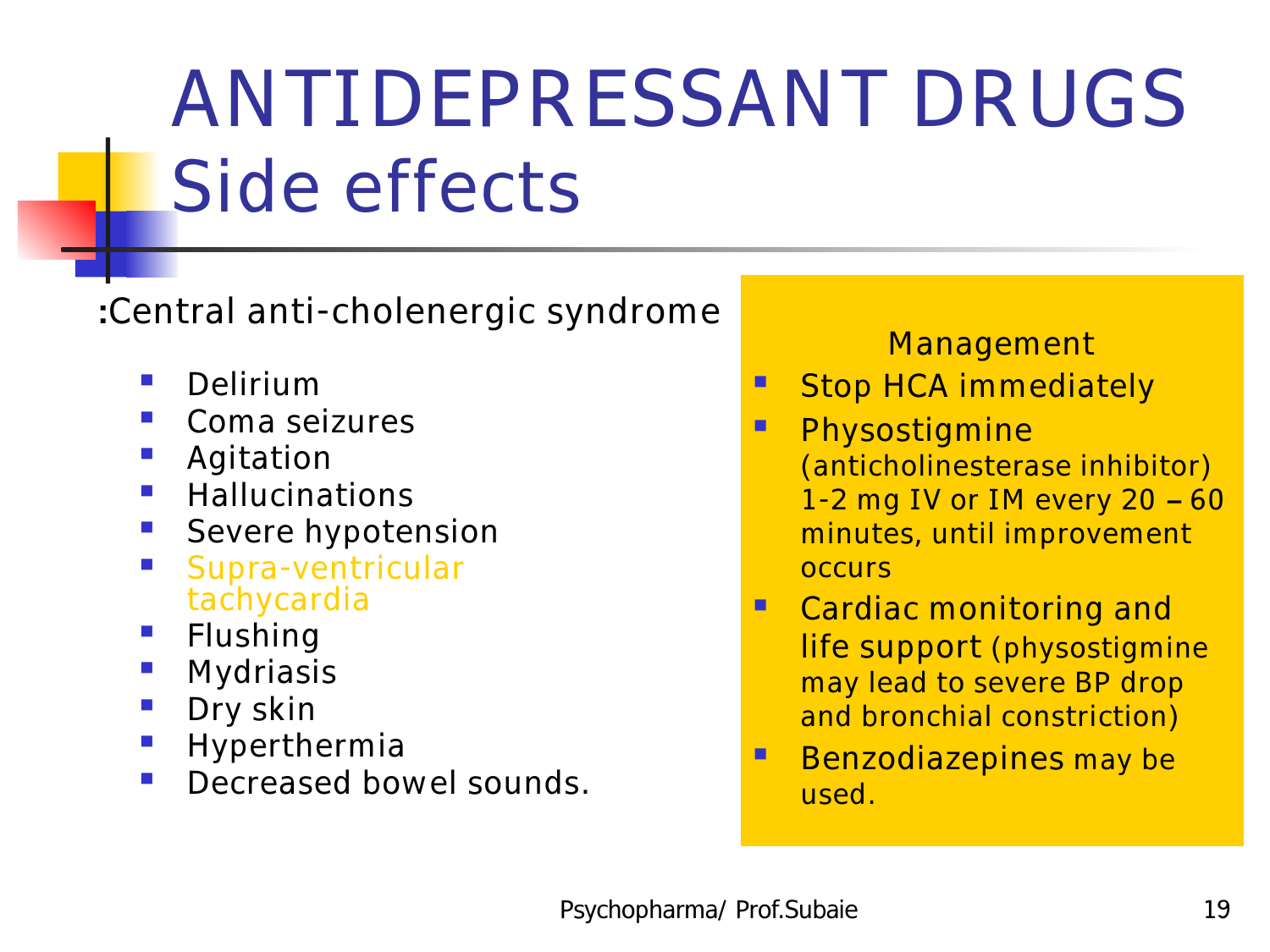

# ANTIDEPRESSANT DRUGS Side effects

Management
Stop HCA immediately
Physostigmine (anticholinesterase inhibitor) 1-2 mg IV or IM every 20 – 60 minutes, until improvement occurs
Cardiac monitoring and life support (physostigmine may lead to severe BP drop and bronchial constriction)
Benzodiazepines may be used.

Central anti-cholenergic syndrome:
Delirium
Coma seizures
Agitation
Hallucinations
Severe hypotension
Supra-ventricular tachycardia
Flushing
Mydriasis
Dry skin
Hyperthermia
Decreased bowel sounds.
Psychopharma/ Prof.Subaie
19